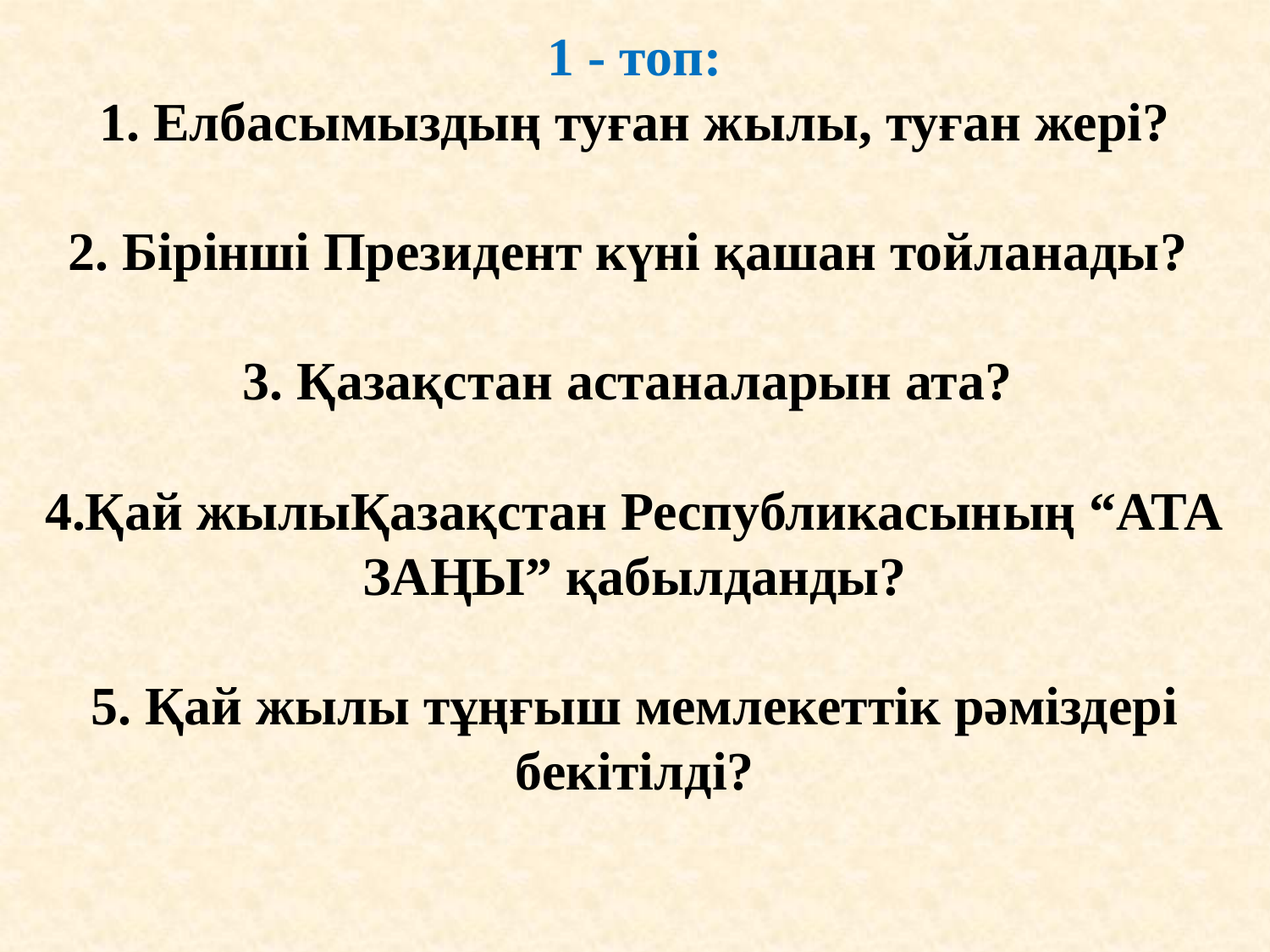

1 - топ:
1. Елбасымыздың туған жылы, туған жері?
2. Бірінші Президент күні қашан тойланады?
3. Қазақстан астаналарын ата?
4.Қай жылыҚазақстан Республикасының “АТА ЗАҢЫ” қабылданды?
5. Қай жылы тұңғыш мемлекеттік рәміздері бекітілді?
#